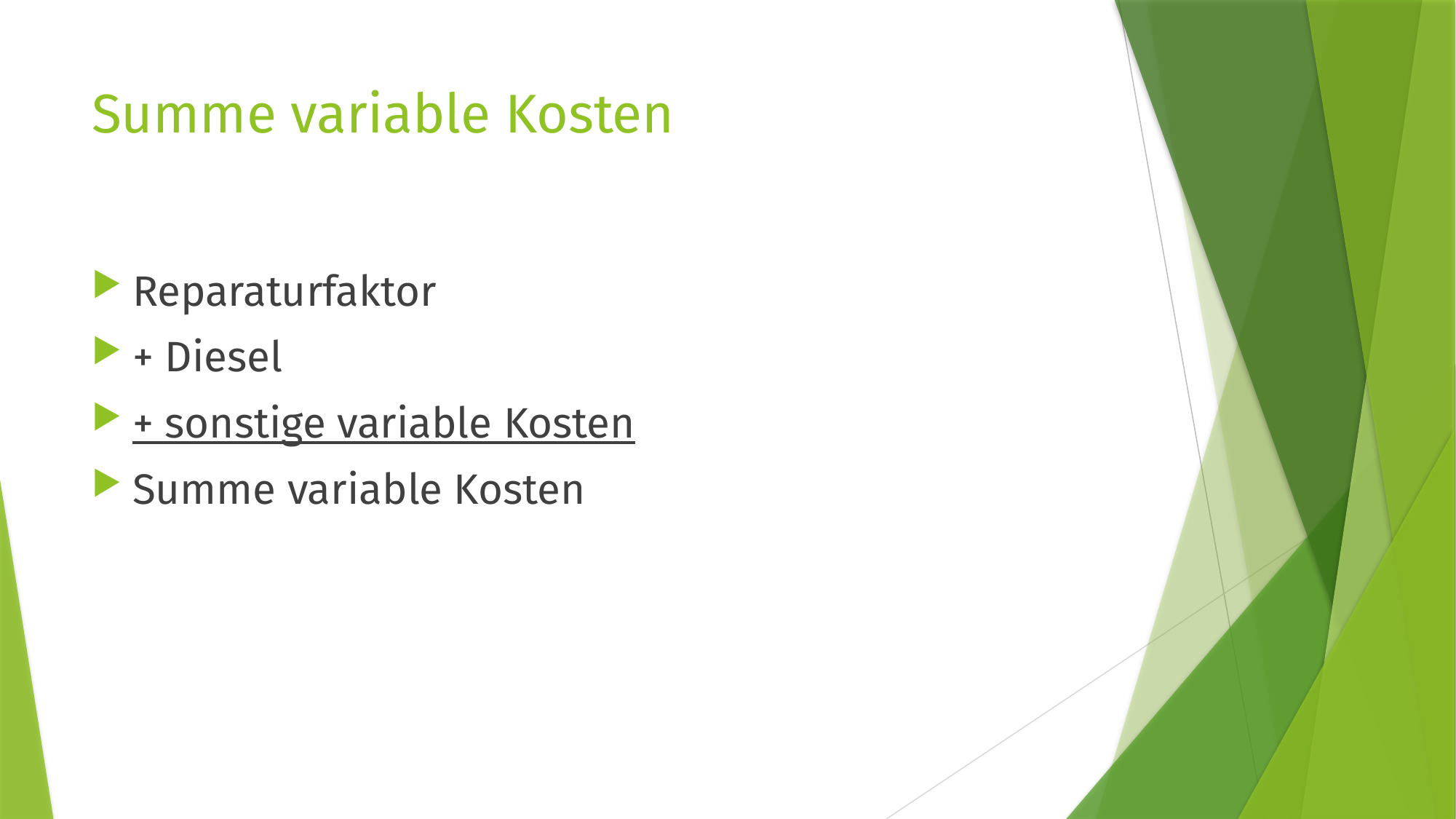

# Summe variable Kosten
Reparaturfaktor
+ Diesel
+ sonstige variable Kosten
Summe variable Kosten